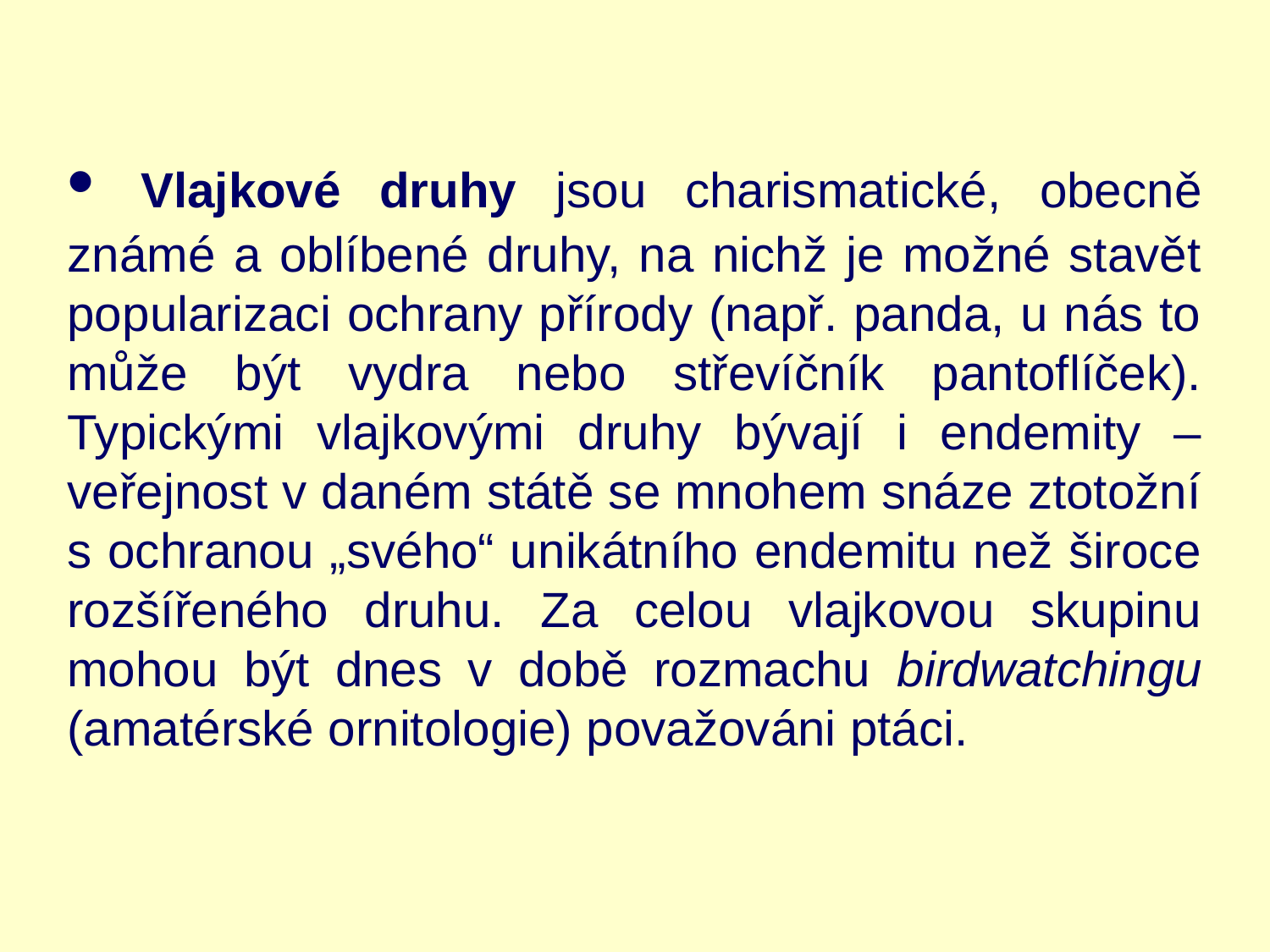

• Vlajkové druhy jsou charismatické, obecně známé a oblíbené druhy, na nichž je možné stavět popularizaci ochrany přírody (např. panda, u nás to může být vydra nebo střevíčník pantoflíček). Typickými vlajkovými druhy bývají i endemity – veřejnost v daném státě se mnohem snáze ztotožní s ochranou „svého“ unikátního endemitu než široce rozšířeného druhu. Za celou vlajkovou skupinu mohou být dnes v době rozmachu birdwatchingu (amatérské ornitologie) považováni ptáci.